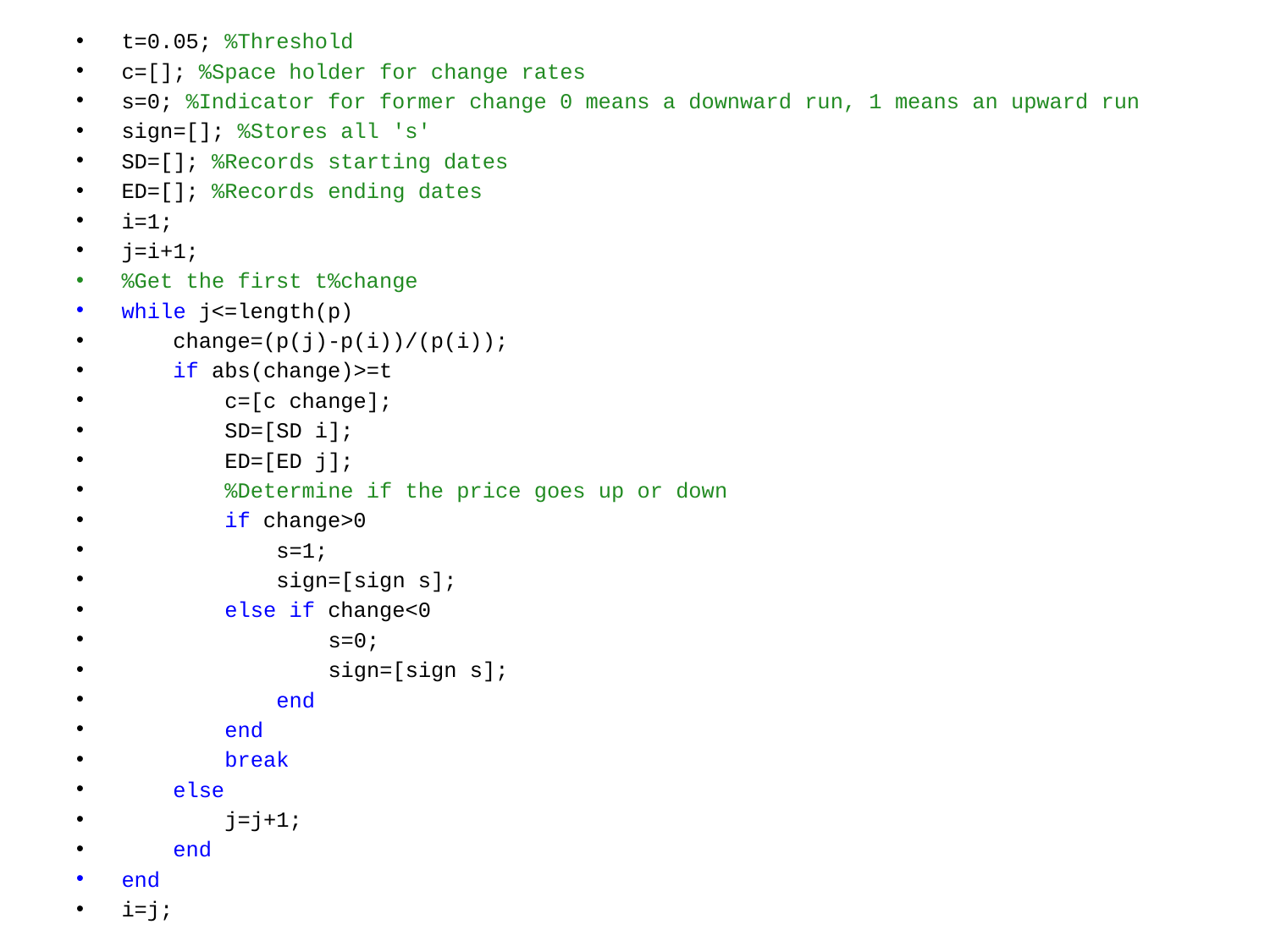

t=0.05; %Threshold
c=[]; %Space holder for change rates
s=0; %Indicator for former change 0 means a downward run, 1 means an upward run
sign=[]; %Stores all 's'
SD=[]; %Records starting dates
ED=[]; %Records ending dates
i=1;
j=i+1;
%Get the first t%change
while j<=length(p)
    change=(p(j)-p(i))/(p(i));
    if abs(change)>=t
        c=[c change];
        SD=[SD i];
        ED=[ED j];
        %Determine if the price goes up or down
        if change>0
            s=1;
            sign=[sign s];
        else if change<0
                s=0;
                sign=[sign s];
            end
        end
        break
    else
        j=j+1;
    end
end
i=j;